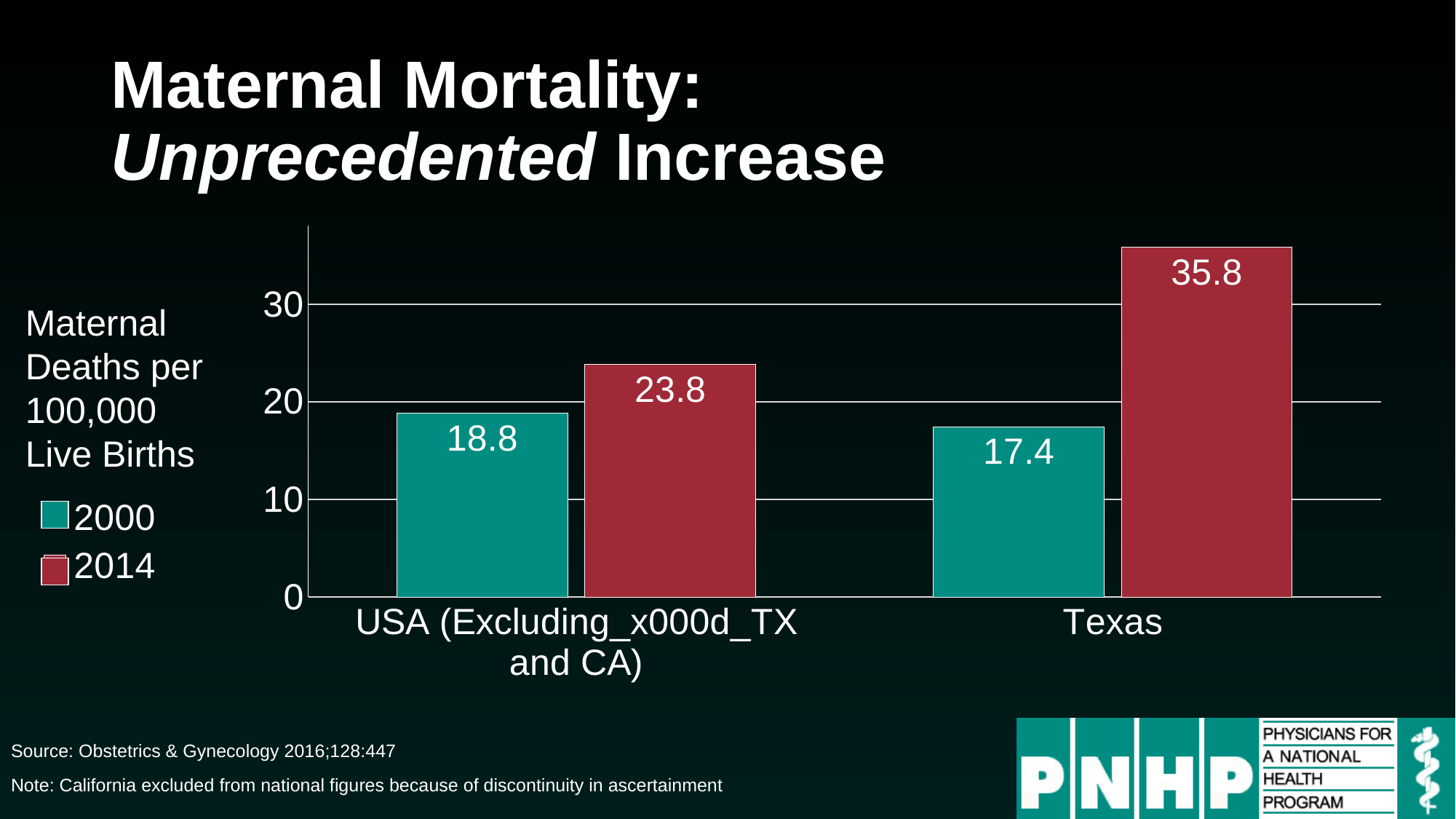

# Maternal Mortality: Unprecedented Increase

### Chart

| Category | 2000 | 2014 |
|---|---|---|
| USA (Excluding_x000d_TX and CA) | 18.8 | 23.8 |
| Texas | 17.4 | 35.8 |
Maternal Deaths per 100,000 Live Births

Source: Obstetrics & Gynecology 2016;128:447
Note: California excluded from national figures because of discontinuity in ascertainment